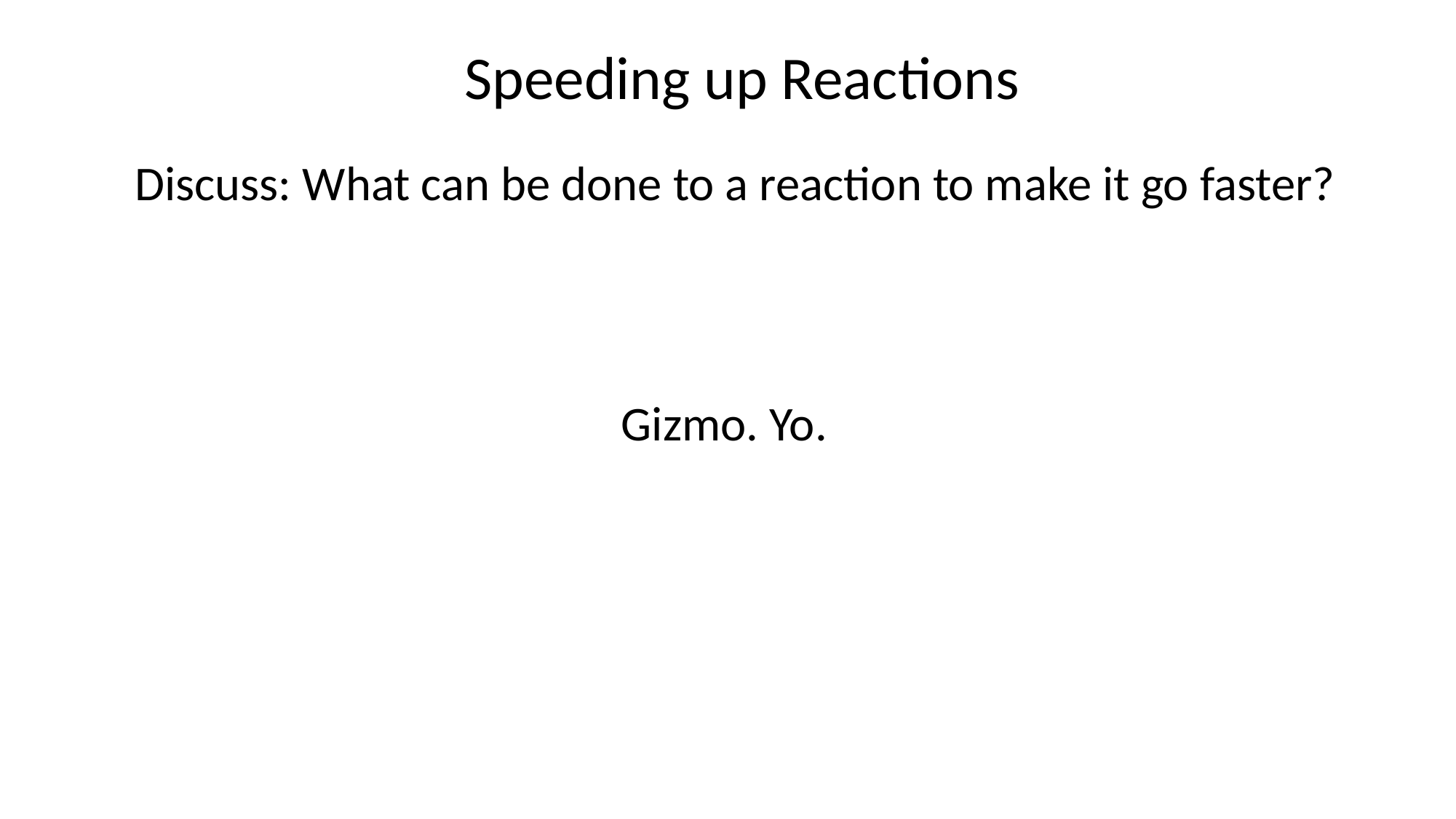

# Speeding up Reactions
Discuss: What can be done to a reaction to make it go faster?

Gizmo. Yo.